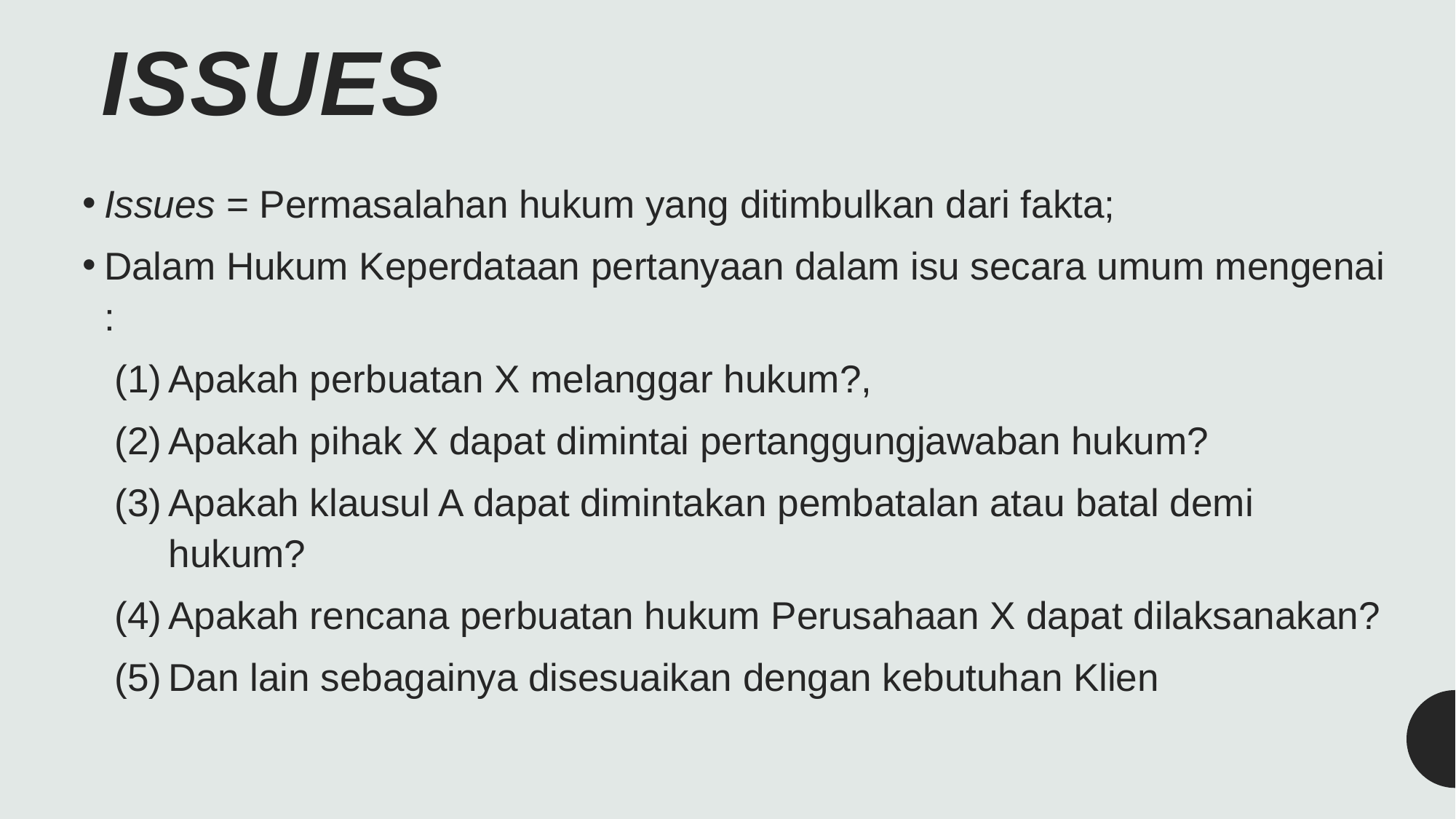

# ISSUES
Issues = Permasalahan hukum yang ditimbulkan dari fakta;
Dalam Hukum Keperdataan pertanyaan dalam isu secara umum mengenai :
Apakah perbuatan X melanggar hukum?,
Apakah pihak X dapat dimintai pertanggungjawaban hukum?
Apakah klausul A dapat dimintakan pembatalan atau batal demi hukum?
Apakah rencana perbuatan hukum Perusahaan X dapat dilaksanakan?
Dan lain sebagainya disesuaikan dengan kebutuhan Klien